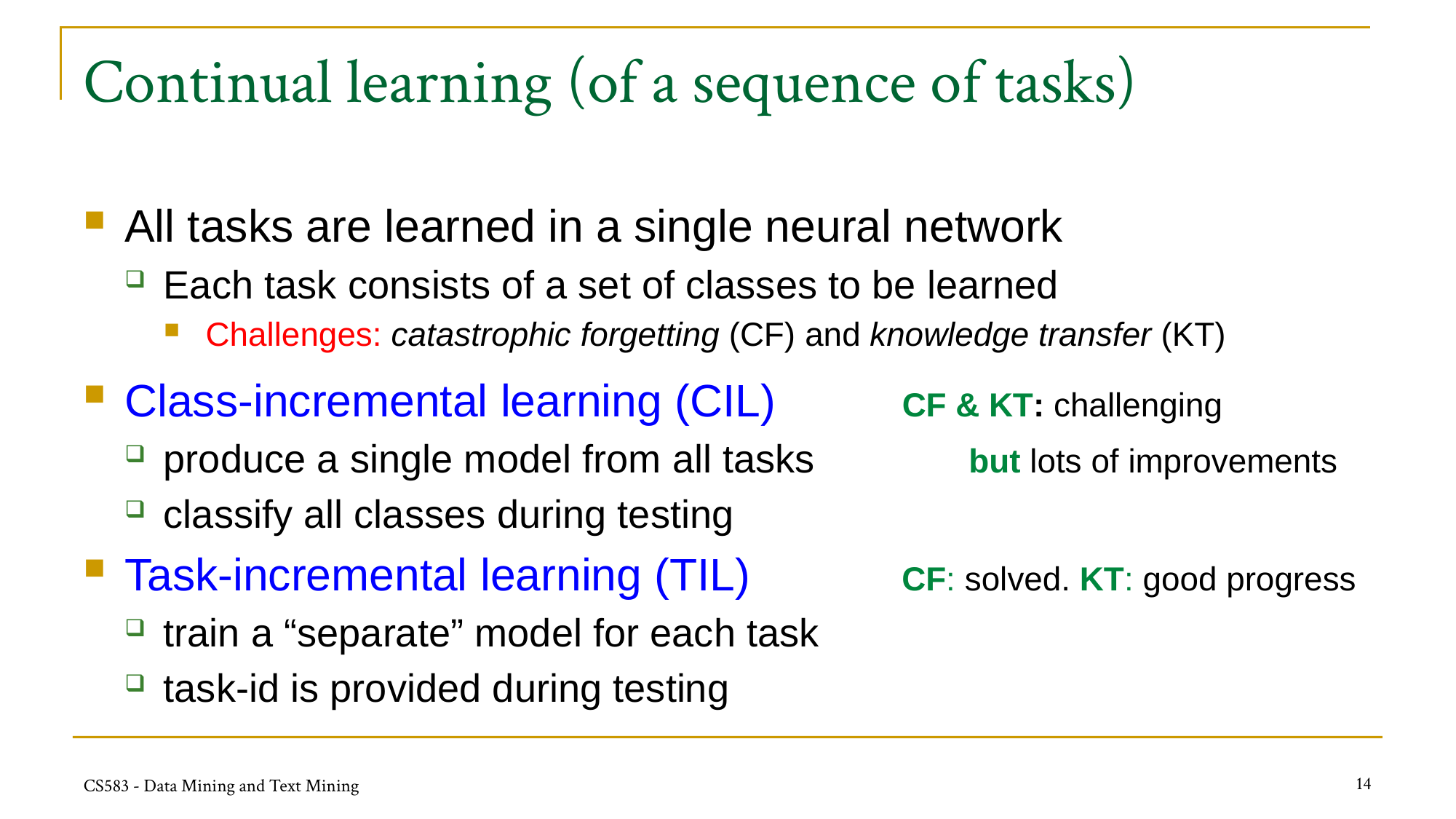

# Continual learning (of a sequence of tasks)
All tasks are learned in a single neural network
Each task consists of a set of classes to be learned
Challenges: catastrophic forgetting (CF) and knowledge transfer (KT)
Class-incremental learning (CIL)          CF & KT: challenging
produce a single model from all tasks              but lots of improvements
classify all classes during testing
Task-incremental learning (TIL)            CF: solved. KT: good progress
train a “separate” model for each task
task-id is provided during testing
14
CS583 - Data Mining and Text Mining